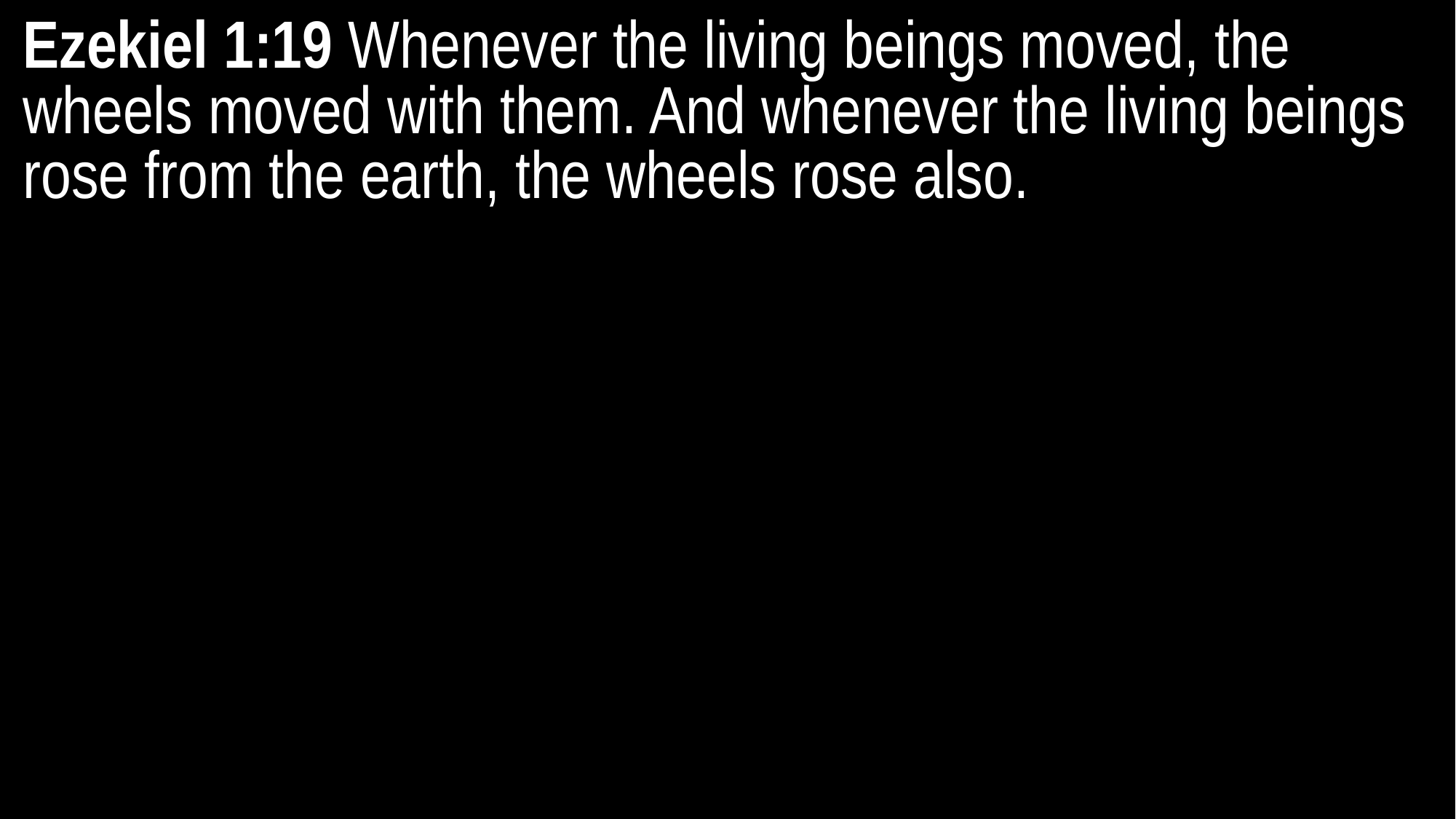

Ezekiel 1:19 Whenever the living beings moved, the wheels moved with them. And whenever the living beings rose from the earth, the wheels rose also.